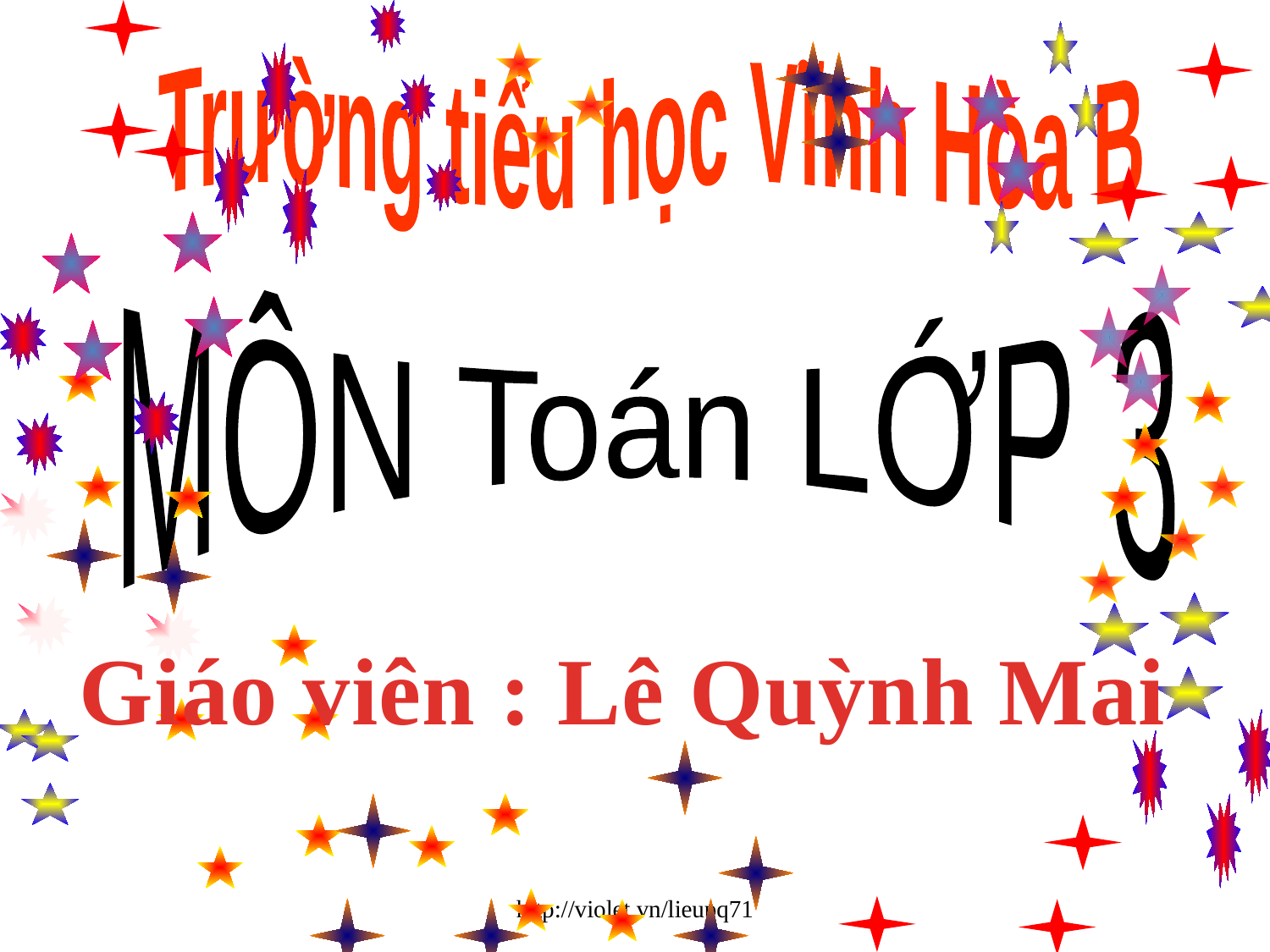

Trường tiểu học Vĩnh Hòa B

MÔN Toán LỚP 3

Giáo viên : Lê Quỳnh Mai

http://violet.vn/lieupq71